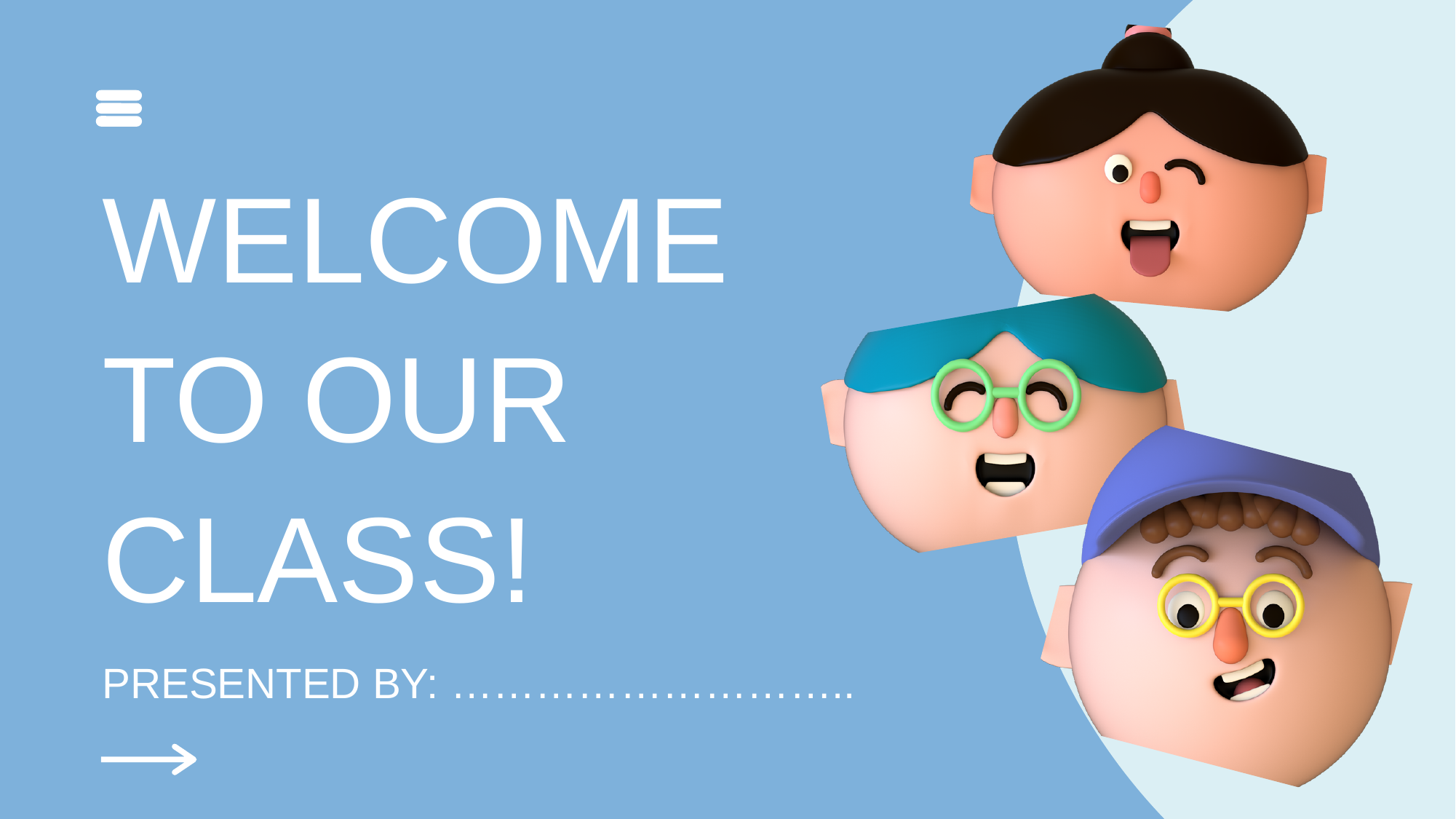

WELCOME TO OUR CLASS!
PRESENTED BY: ………………………..